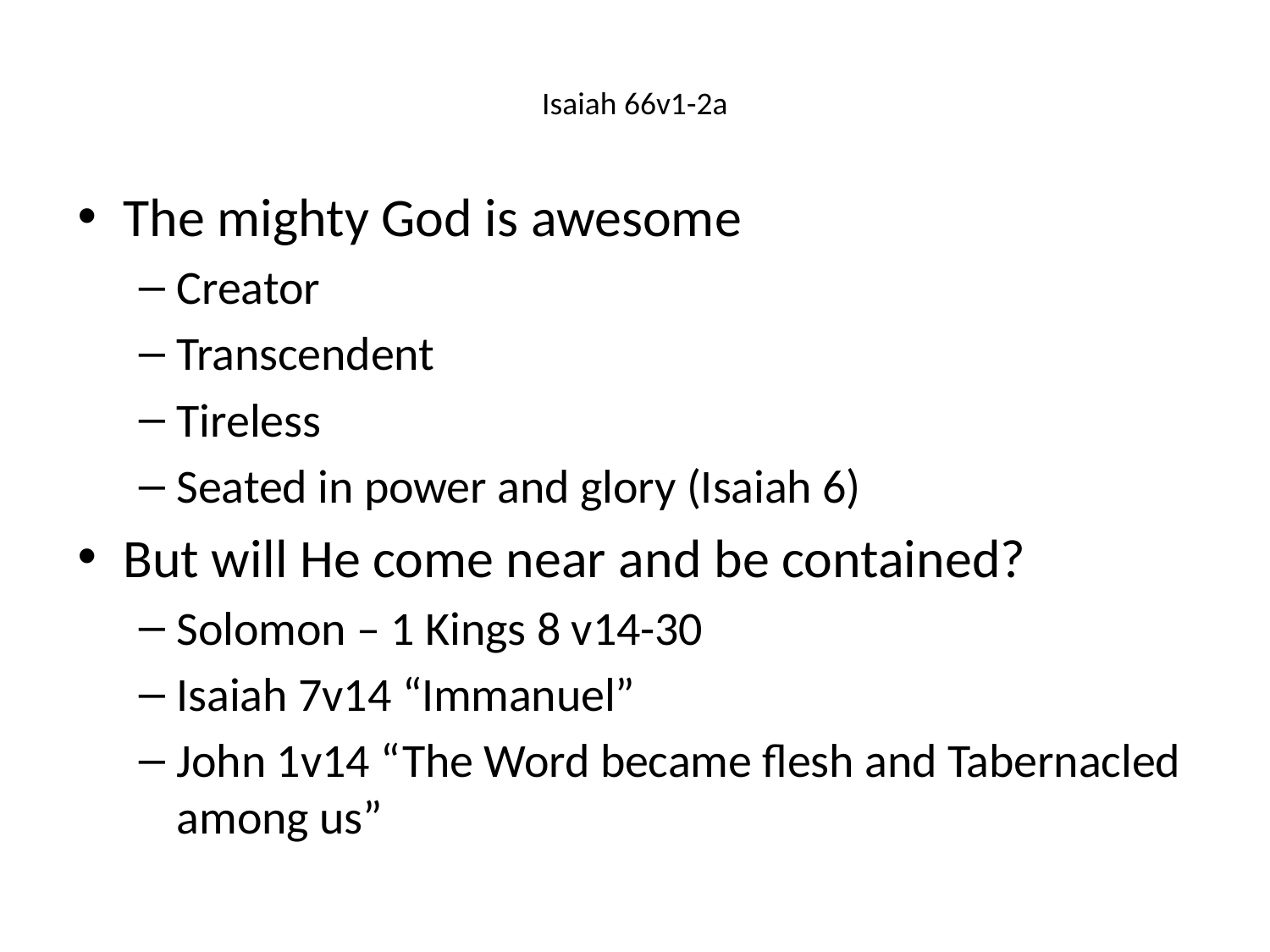

# Isaiah 66v1-2a
The mighty God is awesome
Creator
Transcendent
Tireless
Seated in power and glory (Isaiah 6)
But will He come near and be contained?
Solomon – 1 Kings 8 v14-30
Isaiah 7v14 “Immanuel”
John 1v14 “The Word became flesh and Tabernacled among us”